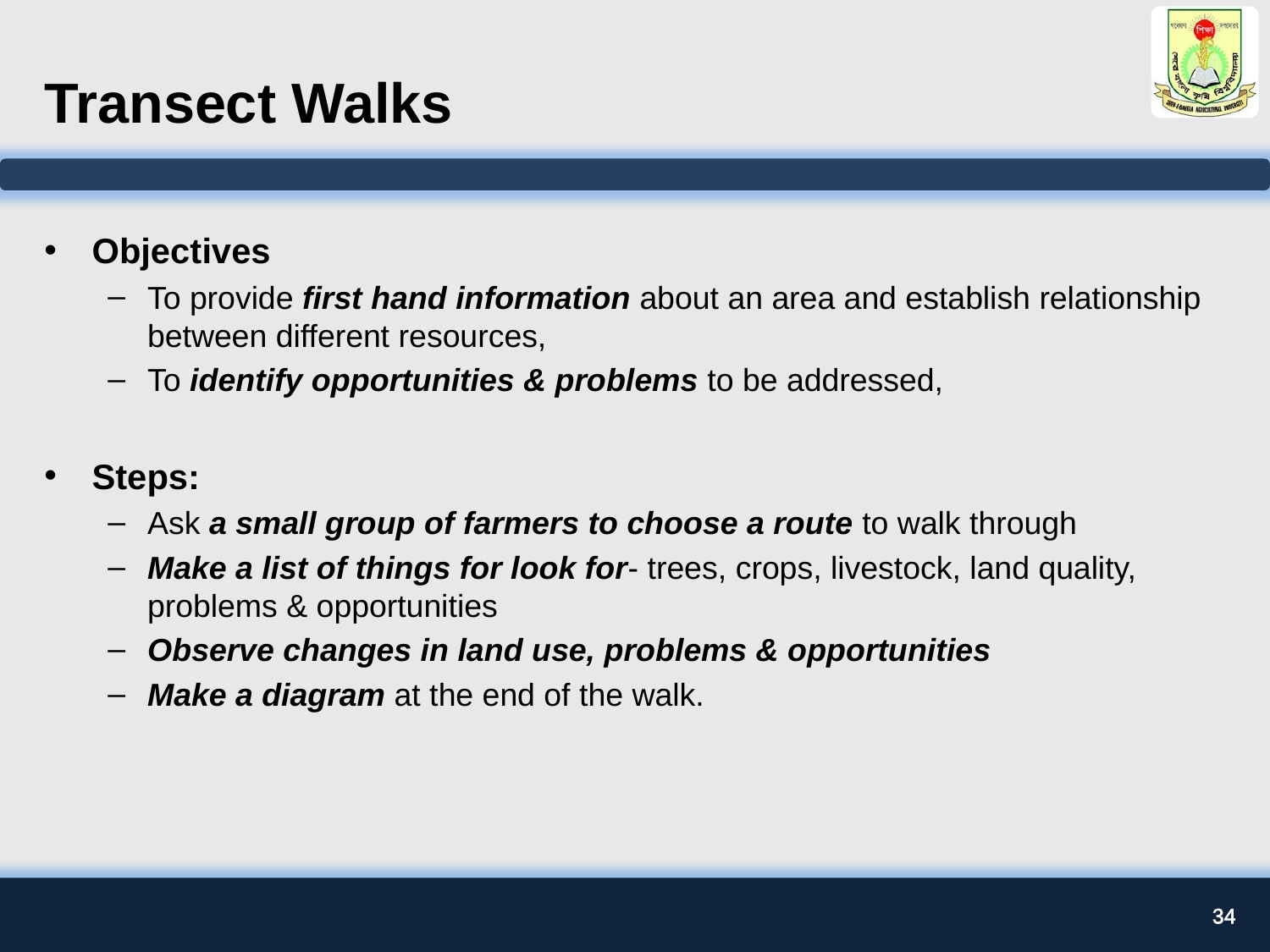

# Transect Walks
Objectives
To provide first hand information about an area and establish relationship between different resources,
To identify opportunities & problems to be addressed,

Steps:
Ask a small group of farmers to choose a route to walk through
Make a list of things for look for- trees, crops, livestock, land quality, problems & opportunities
Observe changes in land use, problems & opportunities
Make a diagram at the end of the walk.
34